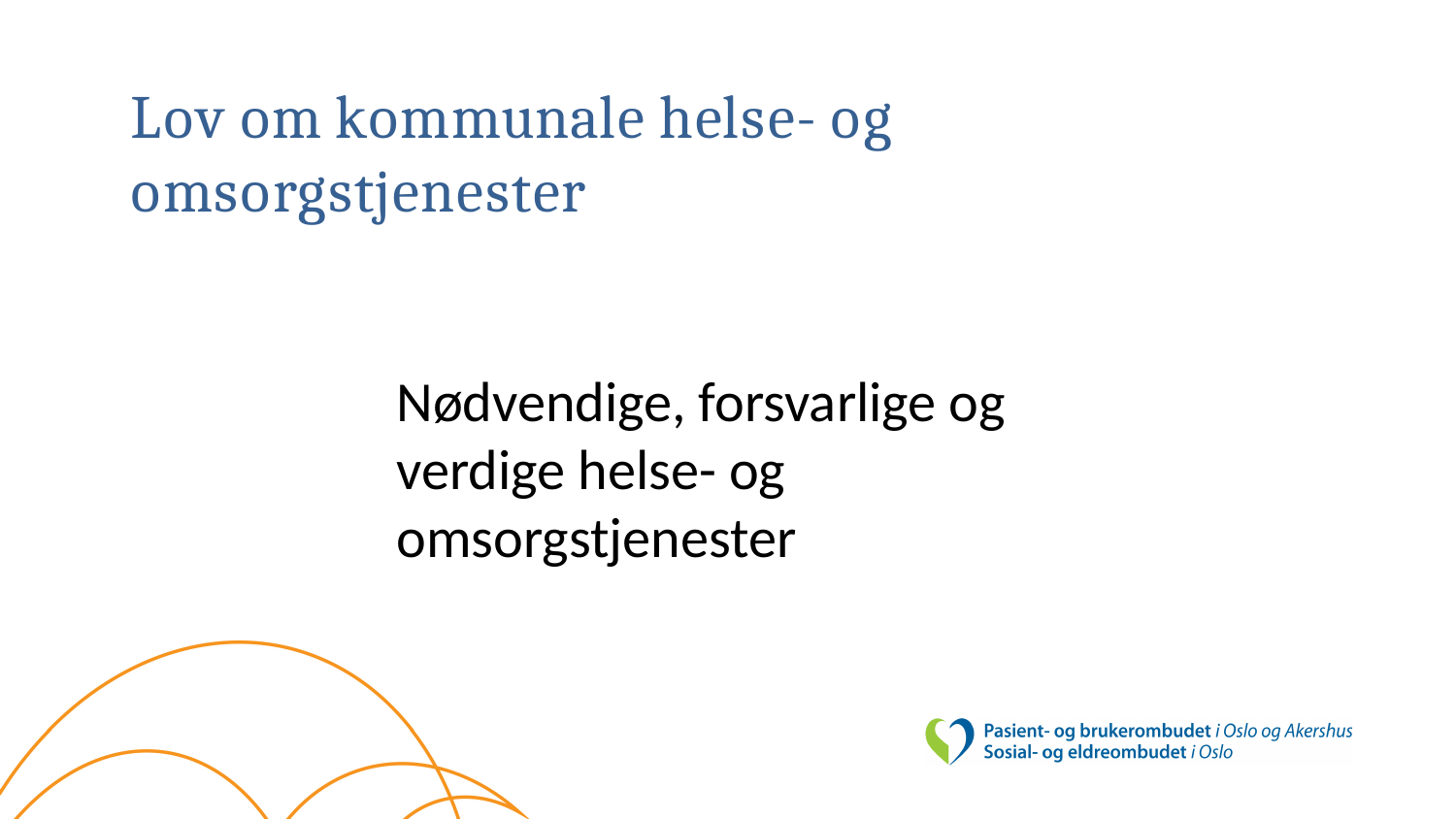

# Lov om kommunale helse- og omsorgstjenester

Nødvendige, forsvarlige og verdige helse- og omsorgstjenester